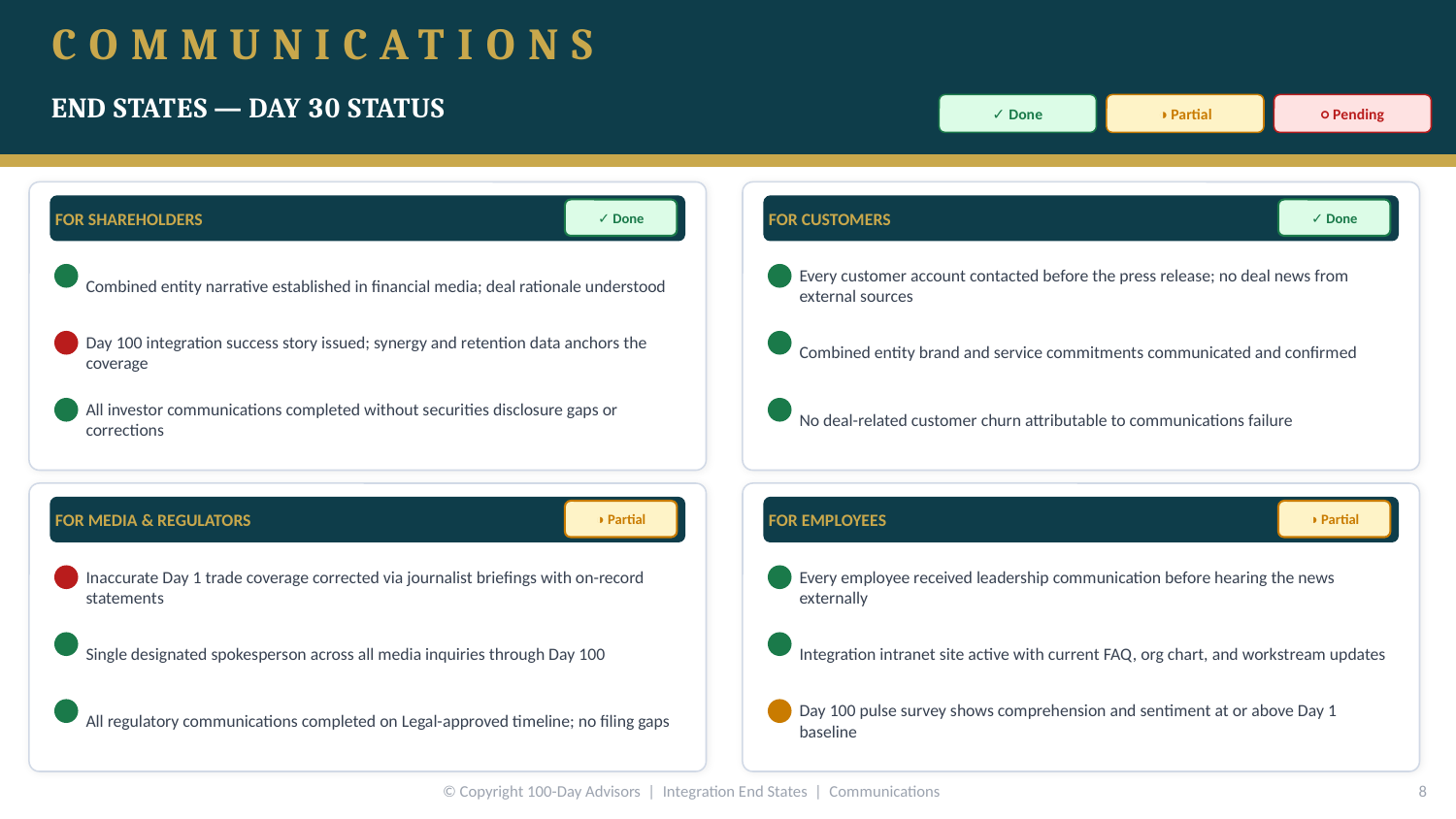

COMMUNICATIONS
END STATES — DAY 30 STATUS

✓ Done

◑ Partial

○ Pending

FOR SHAREHOLDERS

FOR CUSTOMERS

✓ Done

✓ Done
Combined entity narrative established in financial media; deal rationale understood
Every customer account contacted before the press release; no deal news from external sources

Day 100 integration success story issued; synergy and retention data anchors the coverage
Combined entity brand and service commitments communicated and confirmed

All investor communications completed without securities disclosure gaps or corrections
No deal-related customer churn attributable to communications failure

FOR MEDIA & REGULATORS

FOR EMPLOYEES

◑ Partial

◑ Partial
Inaccurate Day 1 trade coverage corrected via journalist briefings with on-record statements
Every employee received leadership communication before hearing the news externally

Single designated spokesperson across all media inquiries through Day 100
Integration intranet site active with current FAQ, org chart, and workstream updates

All regulatory communications completed on Legal-approved timeline; no filing gaps
Day 100 pulse survey shows comprehension and sentiment at or above Day 1 baseline

© Copyright 100-Day Advisors  |  Integration End States  |  Communications
8